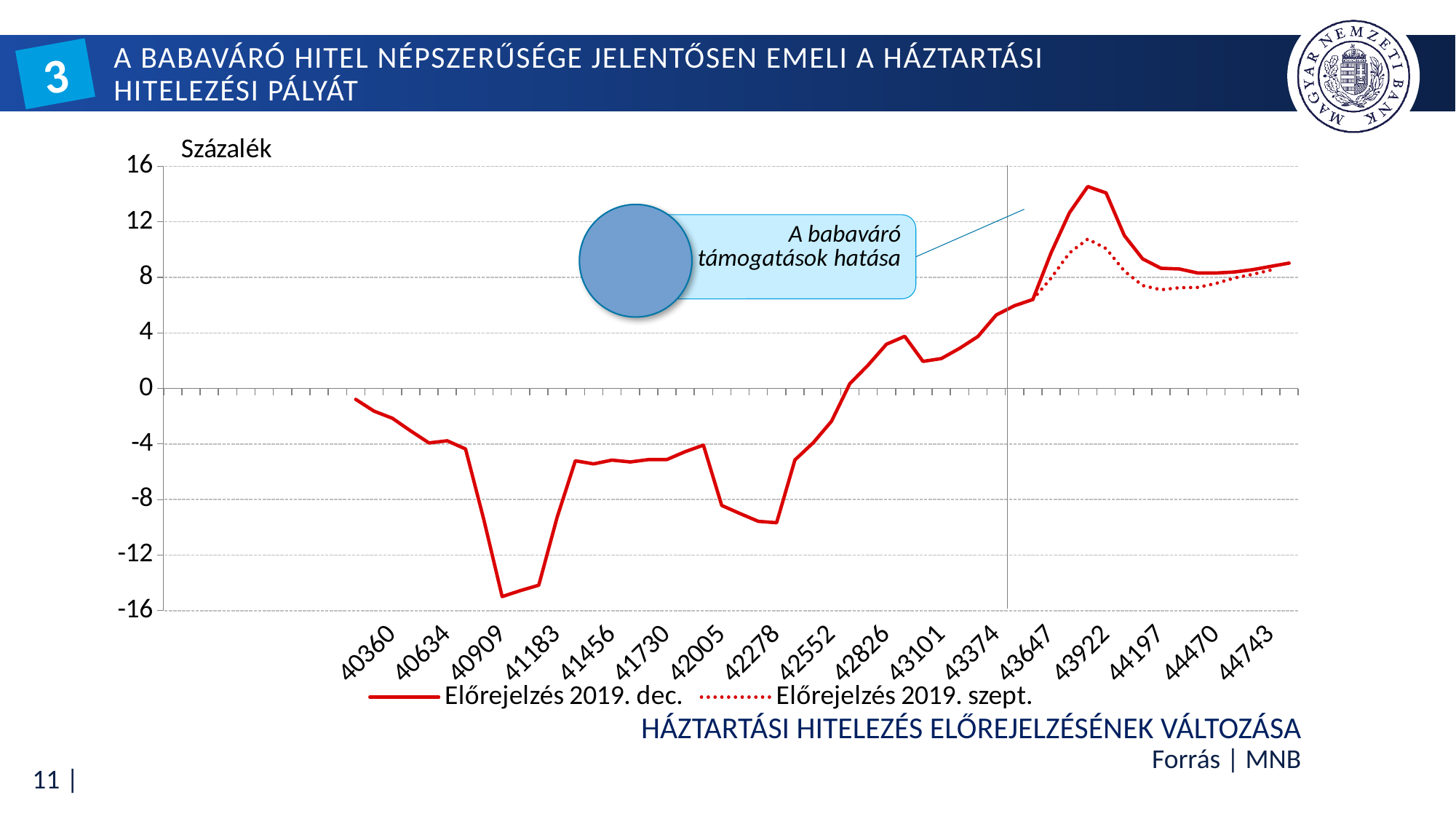

# A babaváró hitel népszerűsége jelentősen emeli a háztartási hitelezési pályát
3

### Chart: Százalék

| Category | Előrejelzés 2019. dec. | Előrejelzés 2019. szept. |
|---|---|---|
|  | None | None |
|  | None | None |
|  | None | None |
|  | None | None |
|  | None | None |
|  | None | None |
|  | None | None |
|  | None | None |
|  | None | None |
|  | None | None |
| 40179 | -0.7803563503659516 | None |
| 40269 | -1.630014333844618 | None |
| 40360 | -2.141111633992845 | None |
| 40452 | -3.0521713109507154 | None |
| 40544 | -3.9196290475704076 | None |
| 40634 | -3.7687237736247874 | None |
| 40725 | -4.356430758246455 | None |
| 40817 | -9.450875051156373 | None |
| 40909 | -14.98495785730748 | None |
| 41000 | -14.552802039358129 | None |
| 41091 | -14.165539147681342 | None |
| 41183 | -9.299768354121325 | None |
| 41275 | -5.208184505510628 | None |
| 41365 | -5.431497811463911 | None |
| 41456 | -5.15769231769701 | None |
| 41548 | -5.291077262541633 | None |
| 41640 | -5.120657421917654 | None |
| 41730 | -5.119545055743922 | None |
| 41821 | -4.552334476891114 | None |
| 41913 | -4.082092561841281 | None |
| 42005 | -8.423993388710862 | None |
| 42095 | -9.007470493306231 | None |
| 42186 | -9.567014955774072 | None |
| 42278 | -9.667950525558277 | None |
| 42370 | -5.145435516119711 | None |
| 42461 | -3.91025419531691 | None |
| 42552 | -2.3572892799978997 | None |
| 42644 | 0.3484017171309183 | None |
| 42736 | 1.6868021958856023 | None |
| 42826 | 3.1863265928164344 | None |
| 42917 | 3.7562855974713734 | None |
| 43009 | 1.952763332630037 | None |
| 43101 | 2.1570967903392595 | None |
| 43191 | 2.8911261744499286 | None |
| 43282 | 3.7441411093122046 | None |
| 43374 | 5.294475088316741 | None |
| 43466 | 5.95933437634 | None |
| 43556 | 6.408205652706791 | 6.408205652706791 |
| 43647 | 9.779661454938918 | 7.955104122095478 |
| 43739 | 12.654467640942249 | 9.763611797413862 |
| 43831 | 14.539241946803779 | 10.756552452974837 |
| 43922 | 14.083057106572738 | 10.077616772594169 |
| 44013 | 11.01602900752016 | 8.459486898358064 |
| 44105 | 9.334173468719161 | 7.413656977909209 |
| 44197 | 8.655634765828966 | 7.107826940146472 |
| 44287 | 8.605320775049611 | 7.255931189831638 |
| 44378 | 8.31852335214013 | 7.279287752255294 |
| 44470 | 8.313933314528866 | 7.564541971205497 |
| 44562 | 8.387829281510413 | 7.950181928773838 |
| 44652 | 8.554601567017139 | 8.216081032603343 |
| 44743 | 8.792362230955387 | 8.524075550310888 |
| 44835 | 9.02802120462794 | None |
Háztartási hitelezés előrejelzésének változása
Forrás | MNB